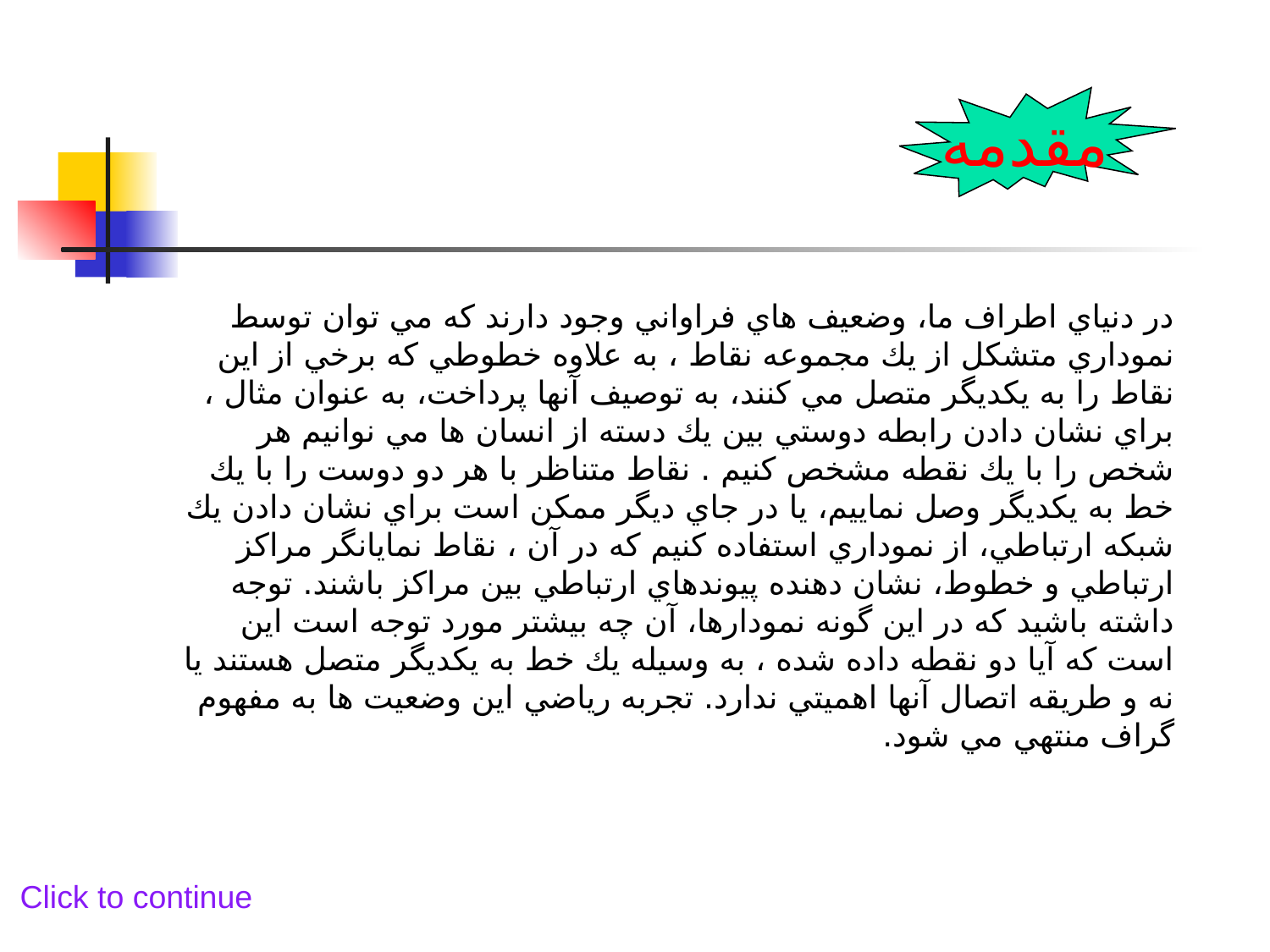

مقدمه
در دنياي اطراف ما، وضعيف هاي فراواني وجود دارند كه مي توان توسط نموداري متشكل از يك مجموعه نقاط ، به علاوه خطوطي كه برخي از اين نقاط را به يكديگر متصل مي كنند، به توصيف آنها پرداخت، به عنوان مثال ، براي نشان دادن رابطه دوستي بين يك دسته از انسان ها مي نوانيم هر شخص را با يك نقطه مشخص كنيم . نقاط متناظر با هر دو دوست را با يك خط به يكديگر وصل نماييم، يا در جاي ديگر ممكن است براي نشان دادن يك شبكه ارتباطي، از نموداري استفاده كنيم كه در آن ، نقاط نمايانگر مراكز ارتباطي و خطوط، نشان دهنده پيوندهاي ارتباطي بين مراكز باشند. توجه داشته باشيد كه در اين گونه نمودارها، آن چه بيشتر مورد توجه است اين است كه آيا دو نقطه داده شده ، به وسيله يك خط به يكديگر متصل هستند يا نه و طريقه اتصال آنها اهميتي ندارد. تجربه رياضي اين وضعيت ها به مفهوم گراف منتهي مي شود.
Click to continue